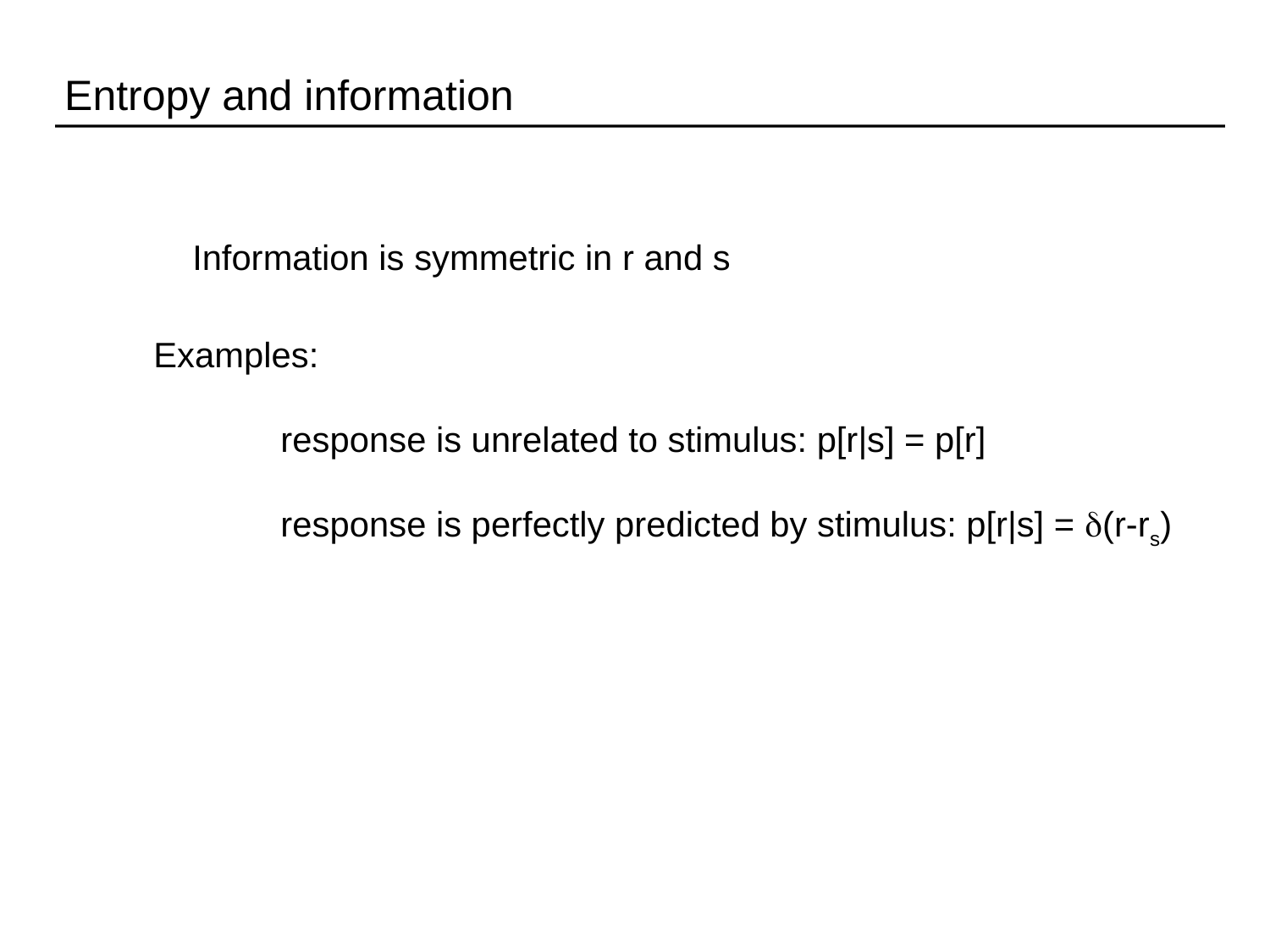

Entropy and information

Information is symmetric in r and s
Examples:

	response is unrelated to stimulus: p[r|s] = p[r]

	response is perfectly predicted by stimulus: p[r|s] = δ(r-rs)